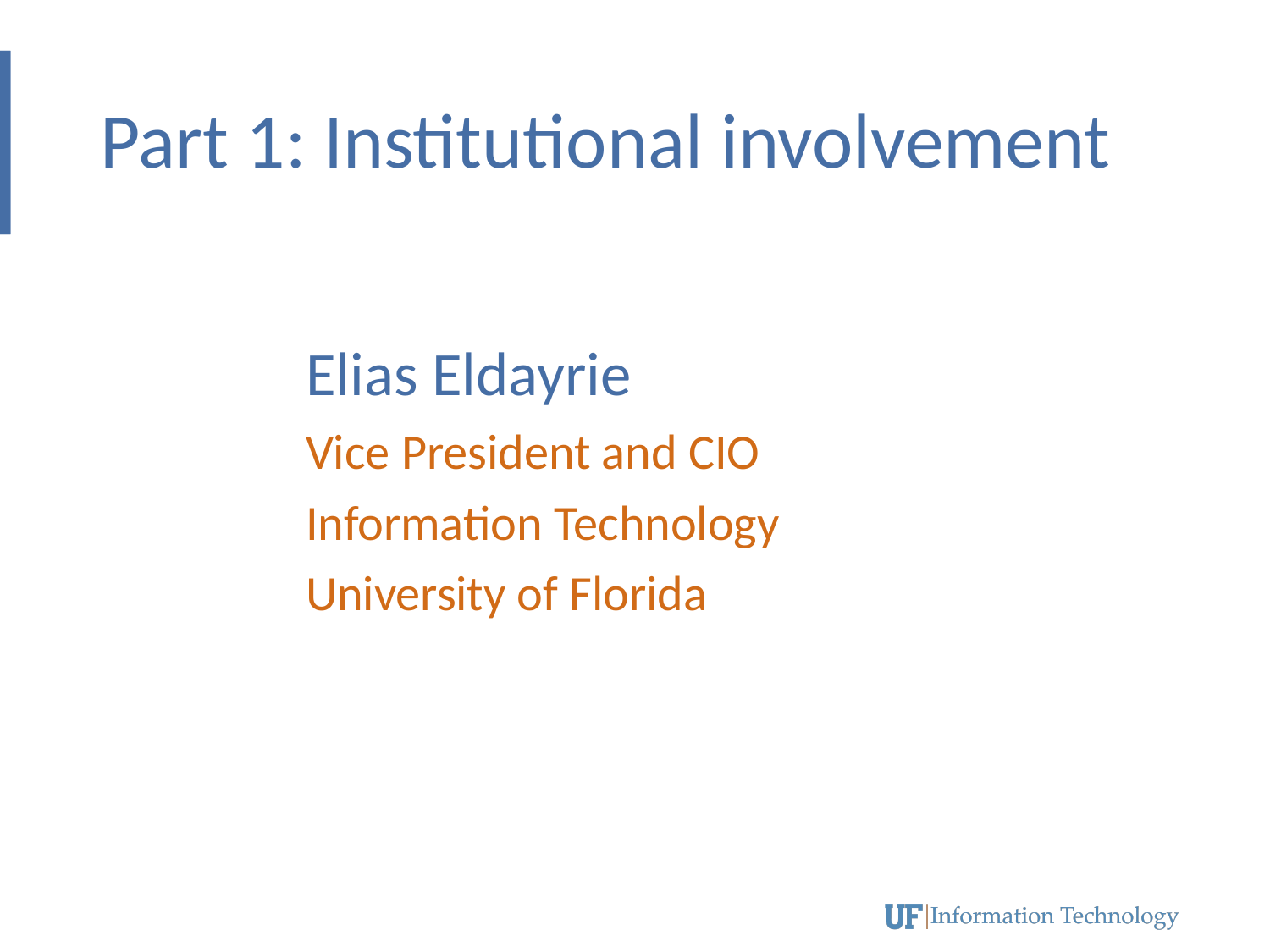

# Part 1: Institutional involvement
Elias Eldayrie
Vice President and CIO
Information Technology
University of Florida